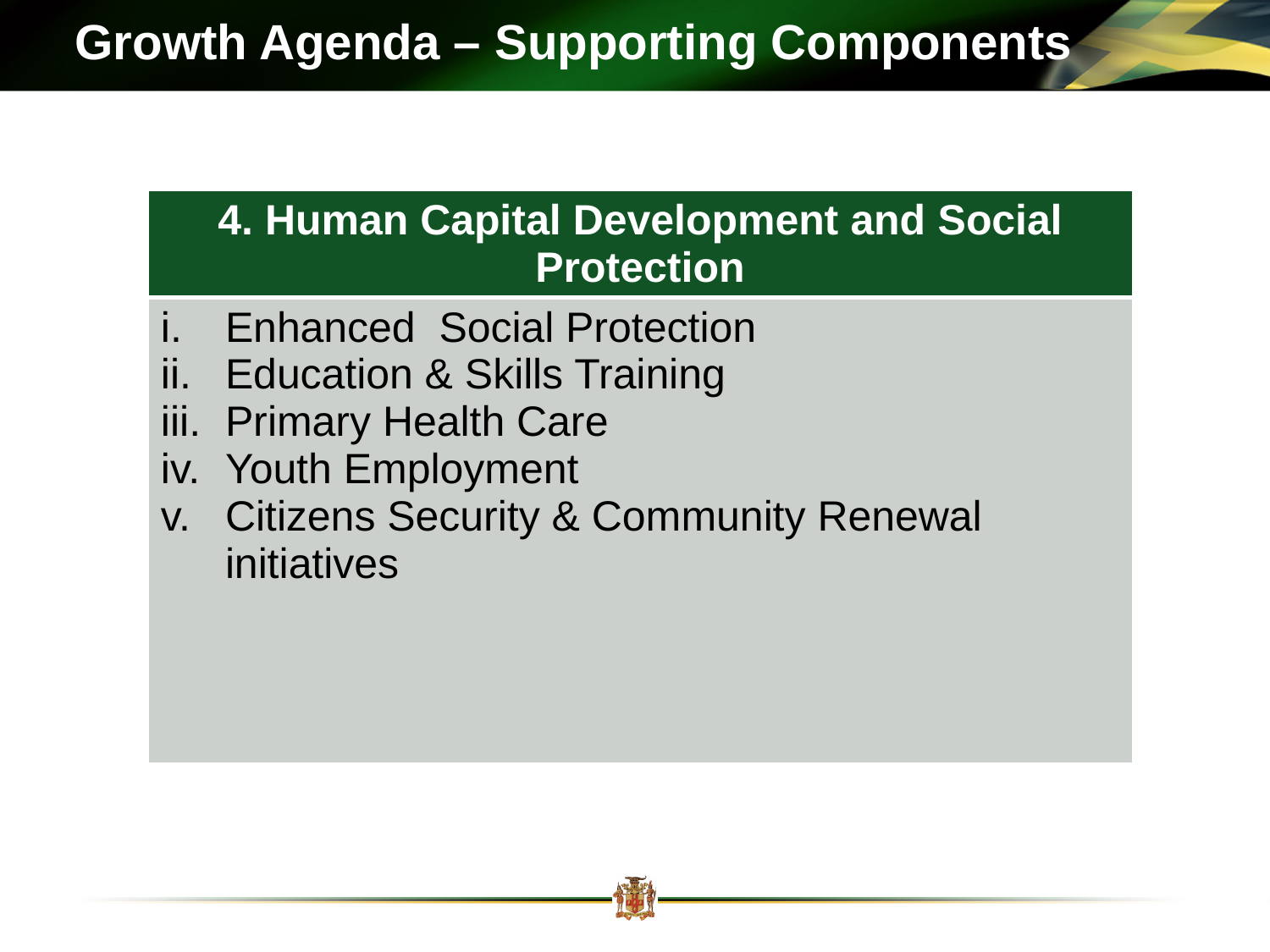

# Growth Agenda – Supporting Components
| 4. Human Capital Development and Social Protection |
| --- |
| Enhanced Social Protection Education & Skills Training Primary Health Care Youth Employment Citizens Security & Community Renewal initiatives |